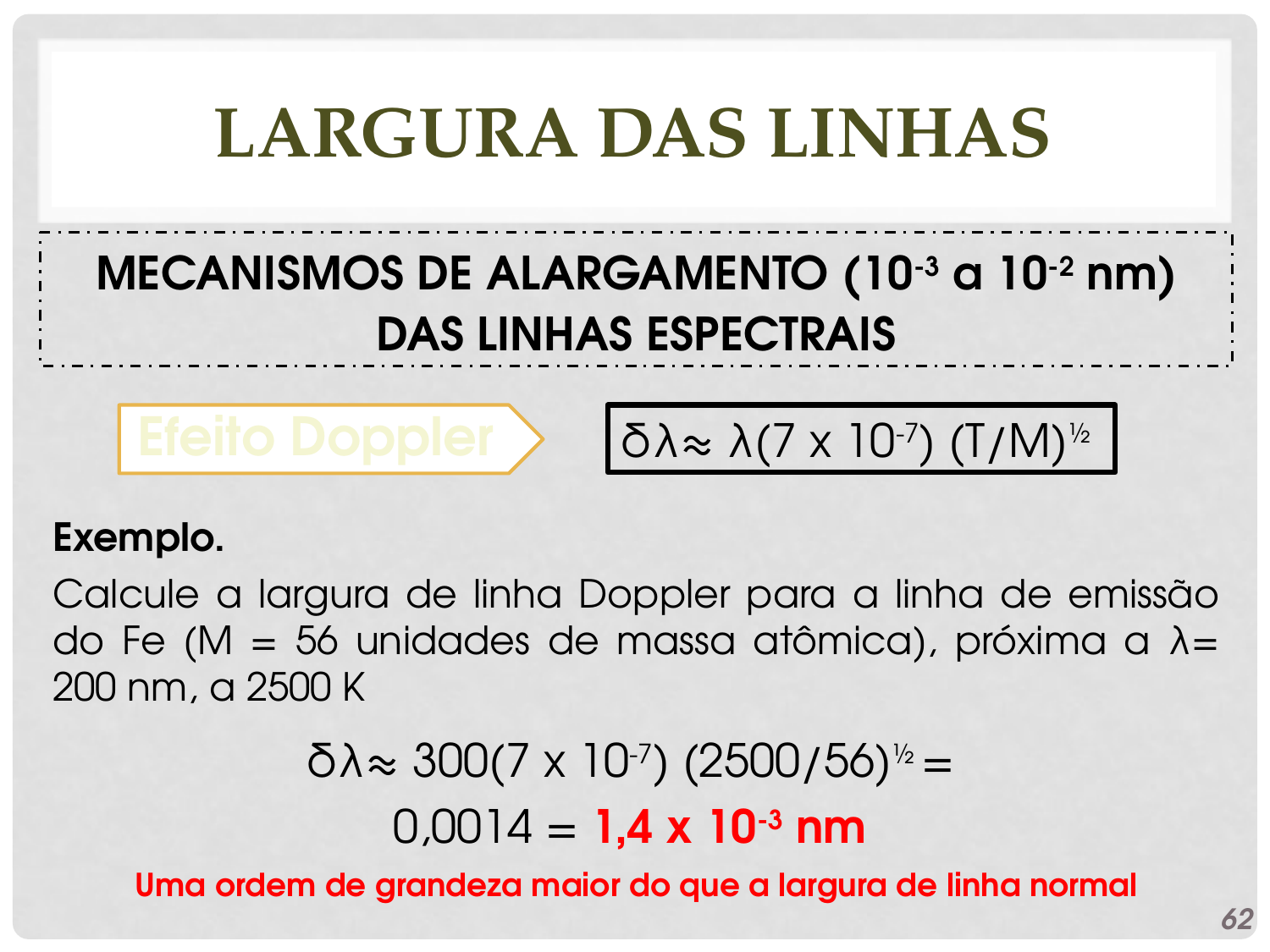

# LARGURA DAS LINHAS
MECANISMOS DE ALARGAMENTO (10-3 a 10-2 nm) DAS LINHAS ESPECTRAIS
Efeito Doppler

δλ≈ λ(7 x 10-7) (T/M)½
Exemplo.
Calcule a largura de linha Doppler para a linha de emissão do Fe (M = 56 unidades de massa atômica), próxima a λ= 200 nm, a 2500 K
δλ≈ 300(7 x 10-7) (2500/56)½ =
0,0014 = 1,4 x 10-3 nm
Uma ordem de grandeza maior do que a largura de linha normal
62